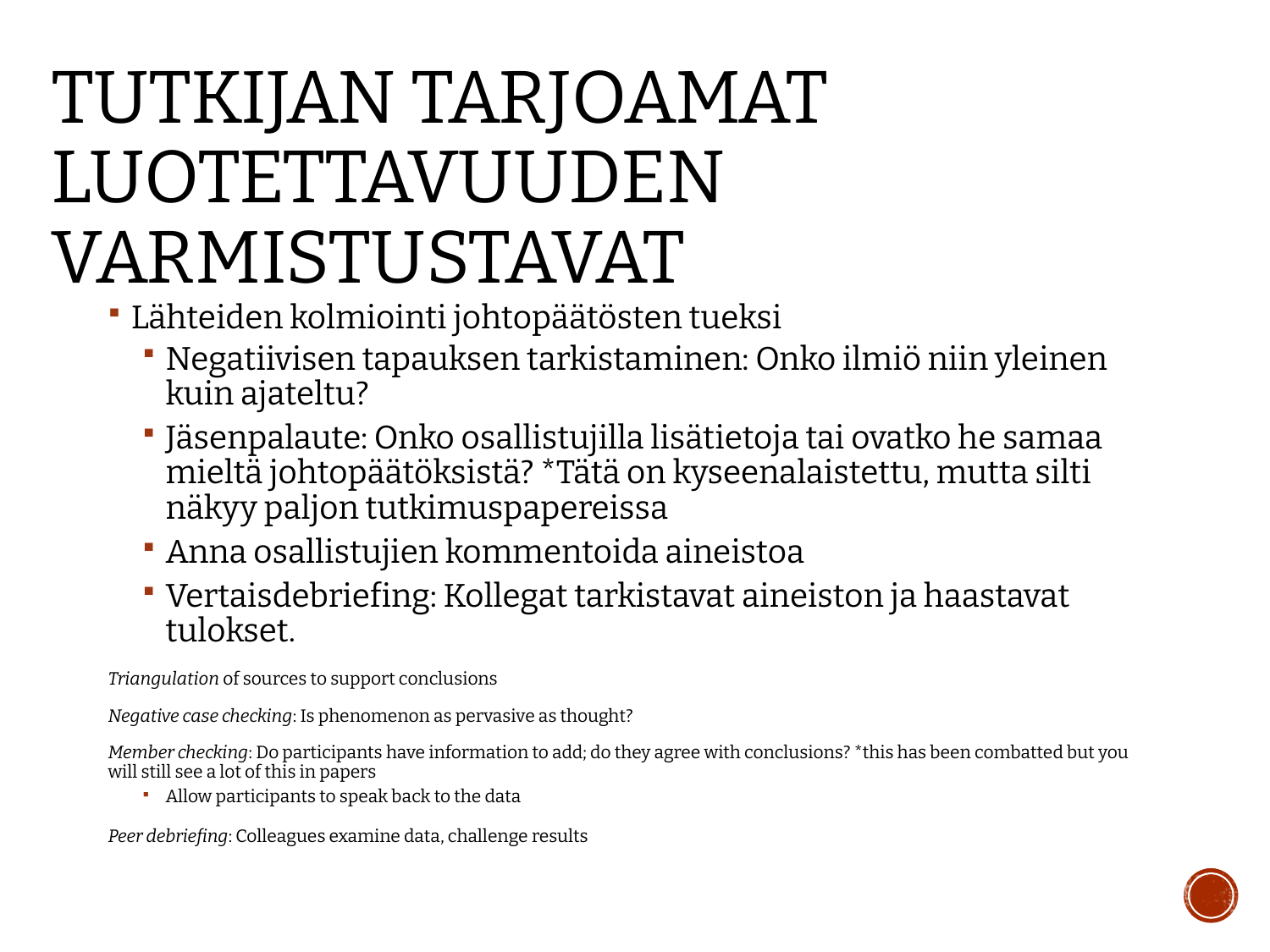

# Tutkijan tarjoamat luotettavuuden varmistustavat
Lähteiden kolmiointi johtopäätösten tueksi
Negatiivisen tapauksen tarkistaminen: Onko ilmiö niin yleinen kuin ajateltu?
Jäsenpalaute: Onko osallistujilla lisätietoja tai ovatko he samaa mieltä johtopäätöksistä? *Tätä on kyseenalaistettu, mutta silti näkyy paljon tutkimuspapereissa
Anna osallistujien kommentoida aineistoa
Vertaisdebriefing: Kollegat tarkistavat aineiston ja haastavat tulokset.
Triangulation of sources to support conclusions
Negative case checking: Is phenomenon as pervasive as thought?
Member checking: Do participants have information to add; do they agree with conclusions? *this has been combatted but you will still see a lot of this in papers
Allow participants to speak back to the data
Peer debriefing: Colleagues examine data, challenge results